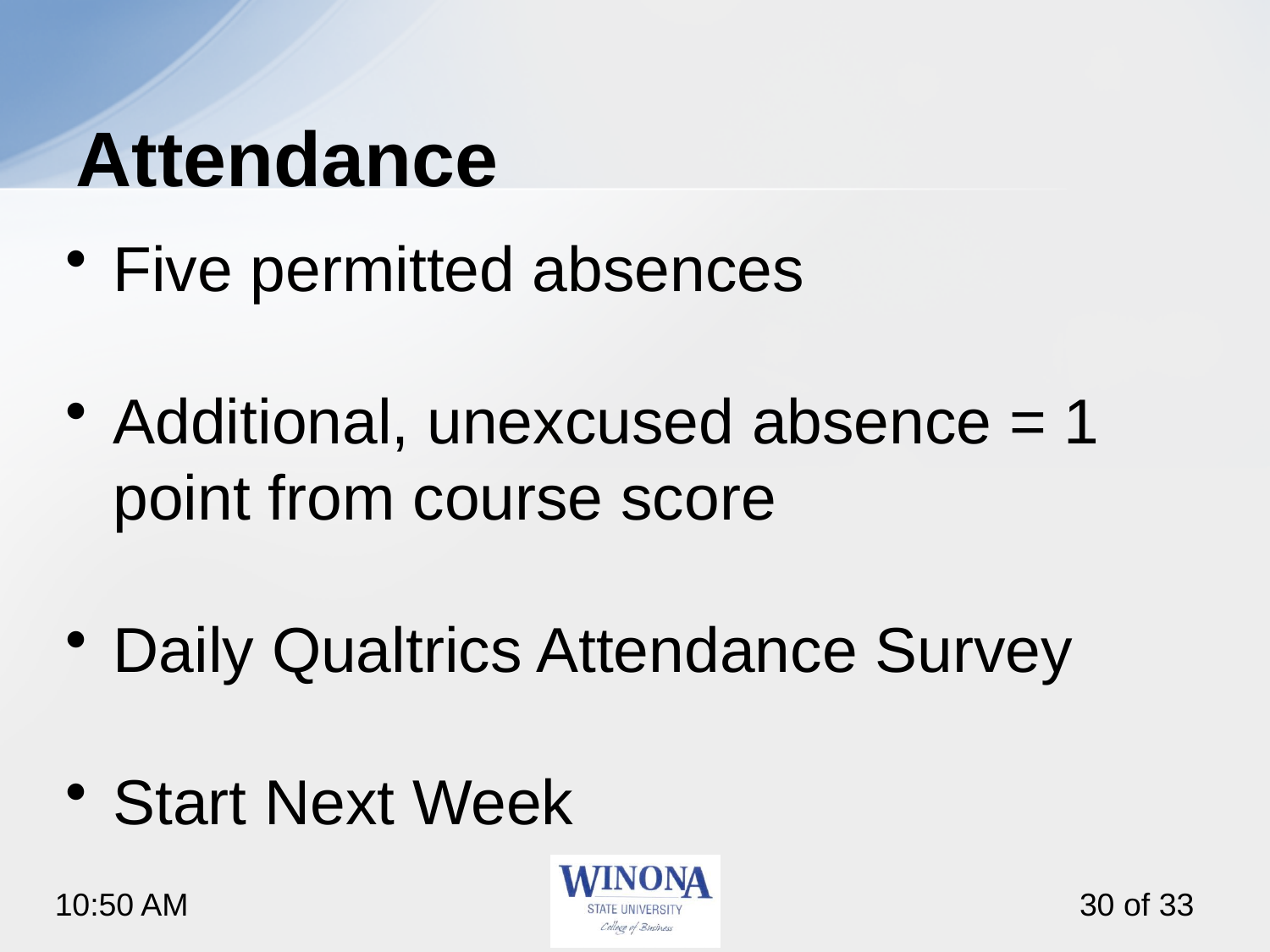

# Attendance
Five permitted absences

Additional, unexcused absence = 1 point from course score

Daily Qualtrics Attendance Survey

Start Next Week